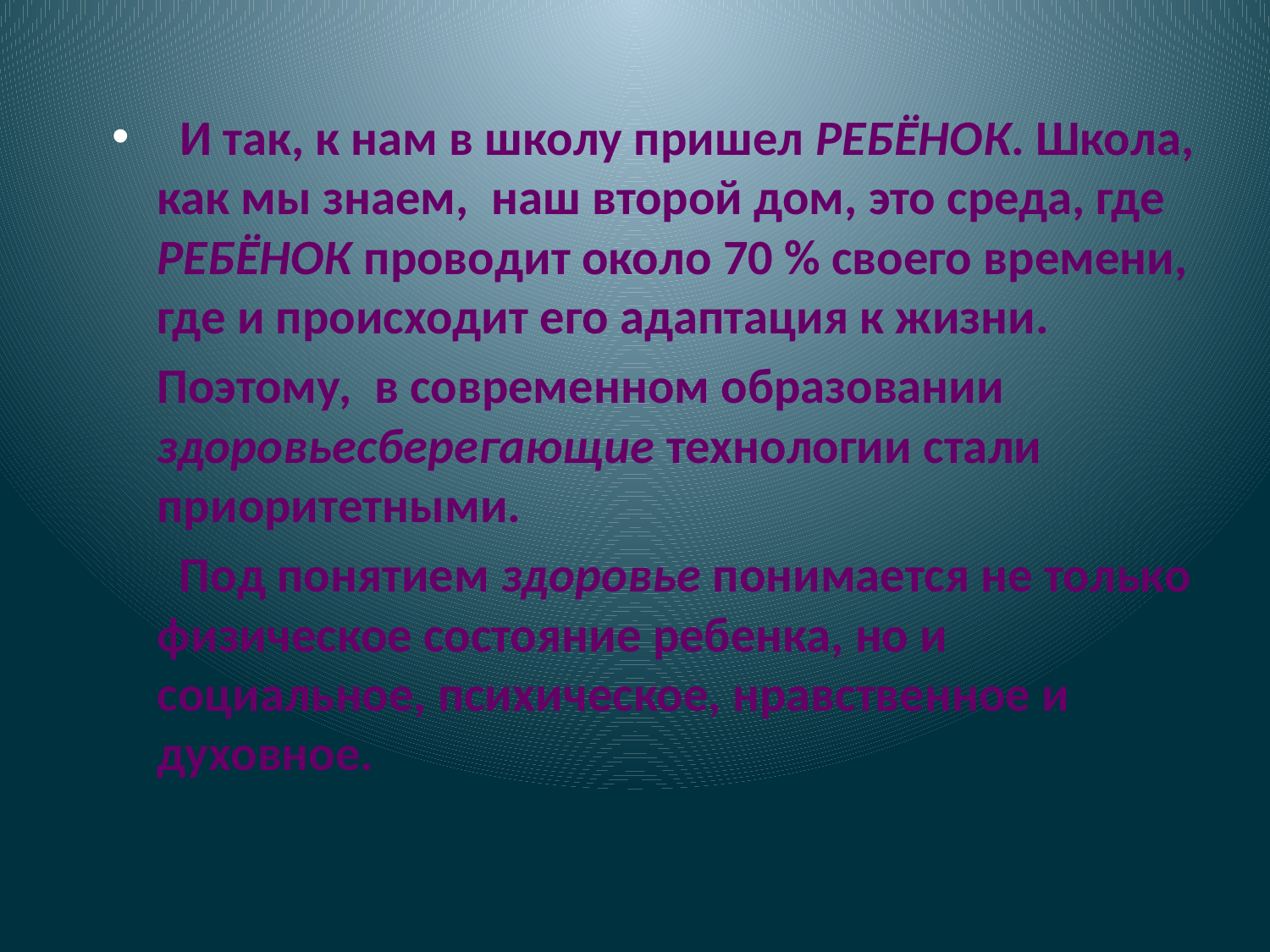

#
  И так, к нам в школу пришел РЕБЁНОК. Школа, как мы знаем,  наш второй дом, это среда, где РЕБЁНОК проводит около 70 % своего времени, где и происходит его адаптация к жизни.
    Поэтому,  в современном образовании здоровьесберегающие технологии стали приоритетными.
      Под понятием здоровье понимается не только физическое состояние ребенка, но и социальное, психическое, нравственное и духовное.